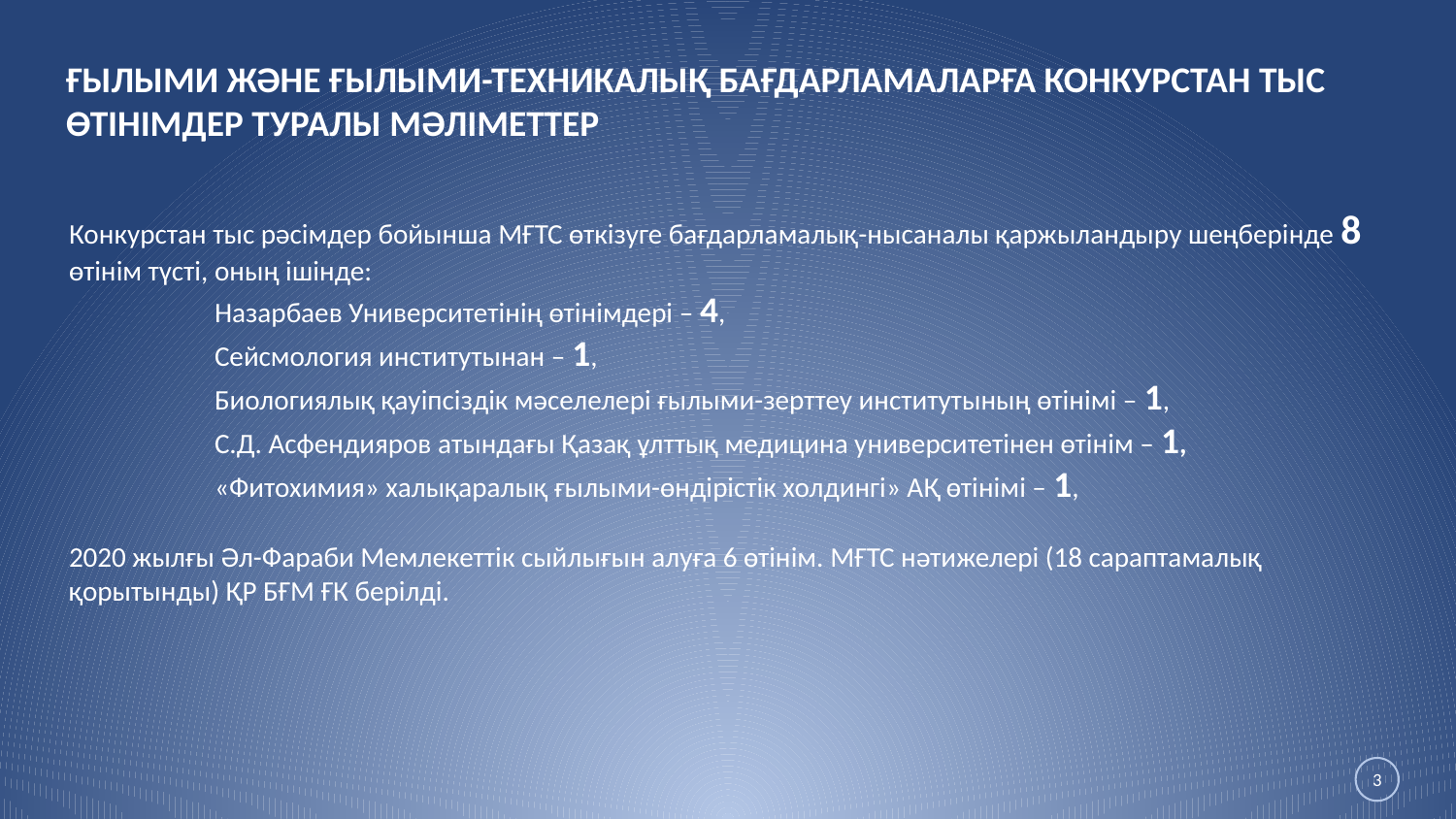

ҒЫЛЫМИ ЖӘНЕ ҒЫЛЫМИ-ТЕХНИКАЛЫҚ БАҒДАРЛАМАЛАРҒА КОНКУРСТАН ТЫС ӨТІНІМДЕР ТУРАЛЫ МӘЛІМЕТТЕР
Конкурстан тыс рәсімдер бойынша МҒТС өткізуге бағдарламалық-нысаналы қаржыландыру шеңберінде 8 өтінім түсті, оның ішінде:
	Назарбаев Университетінің өтінімдері – 4,
	Сейсмология институтынан – 1,
	Биологиялық қауіпсіздік мәселелері ғылыми-зерттеу институтының өтінімі – 1,
	С.Д. Асфендияров атындағы Қазақ ұлттық медицина университетінен өтінім – 1,
	«Фитохимия» халықаралық ғылыми-өндірістік холдингі» АҚ өтінімі – 1,

2020 жылғы Әл-Фараби Мемлекеттік сыйлығын алуға 6 өтінім. МҒТС нәтижелері (18 сараптамалық қорытынды) ҚР БҒМ ҒК берілді.

3